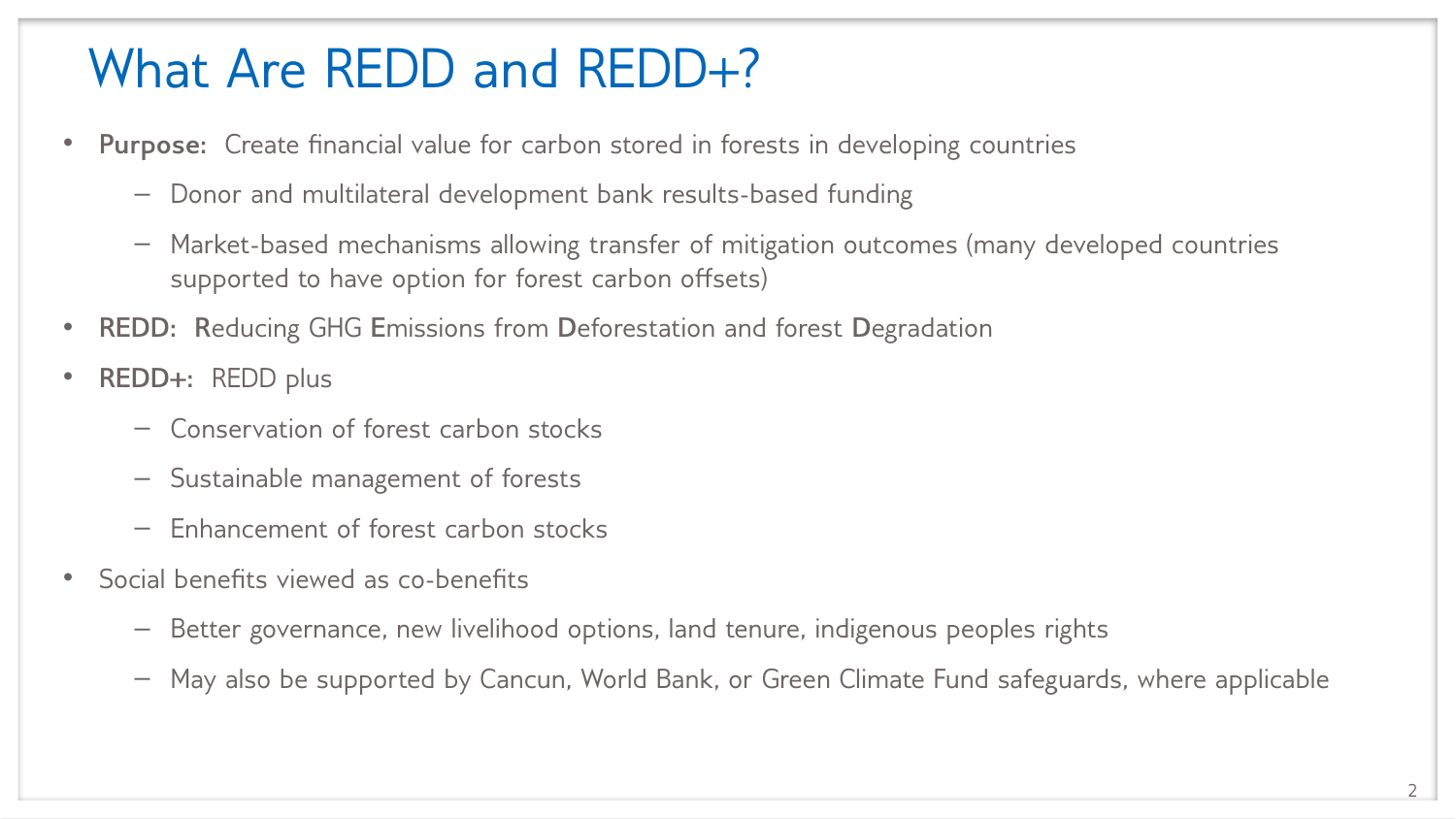

# What Are REDD and REDD+?
Purpose:  Create financial value for carbon stored in forests in developing countries
Donor and multilateral development bank results-based funding
Market-based mechanisms allowing transfer of mitigation outcomes (many developed countries supported to have option for forest carbon offsets)
REDD:  Reducing GHG Emissions from Deforestation and forest Degradation
REDD+:  REDD plus
Conservation of forest carbon stocks
Sustainable management of forests
Enhancement of forest carbon stocks
Social benefits viewed as co-benefits
Better governance, new livelihood options, land tenure, indigenous peoples rights
May also be supported by Cancun, World Bank, or Green Climate Fund safeguards, where applicable

2